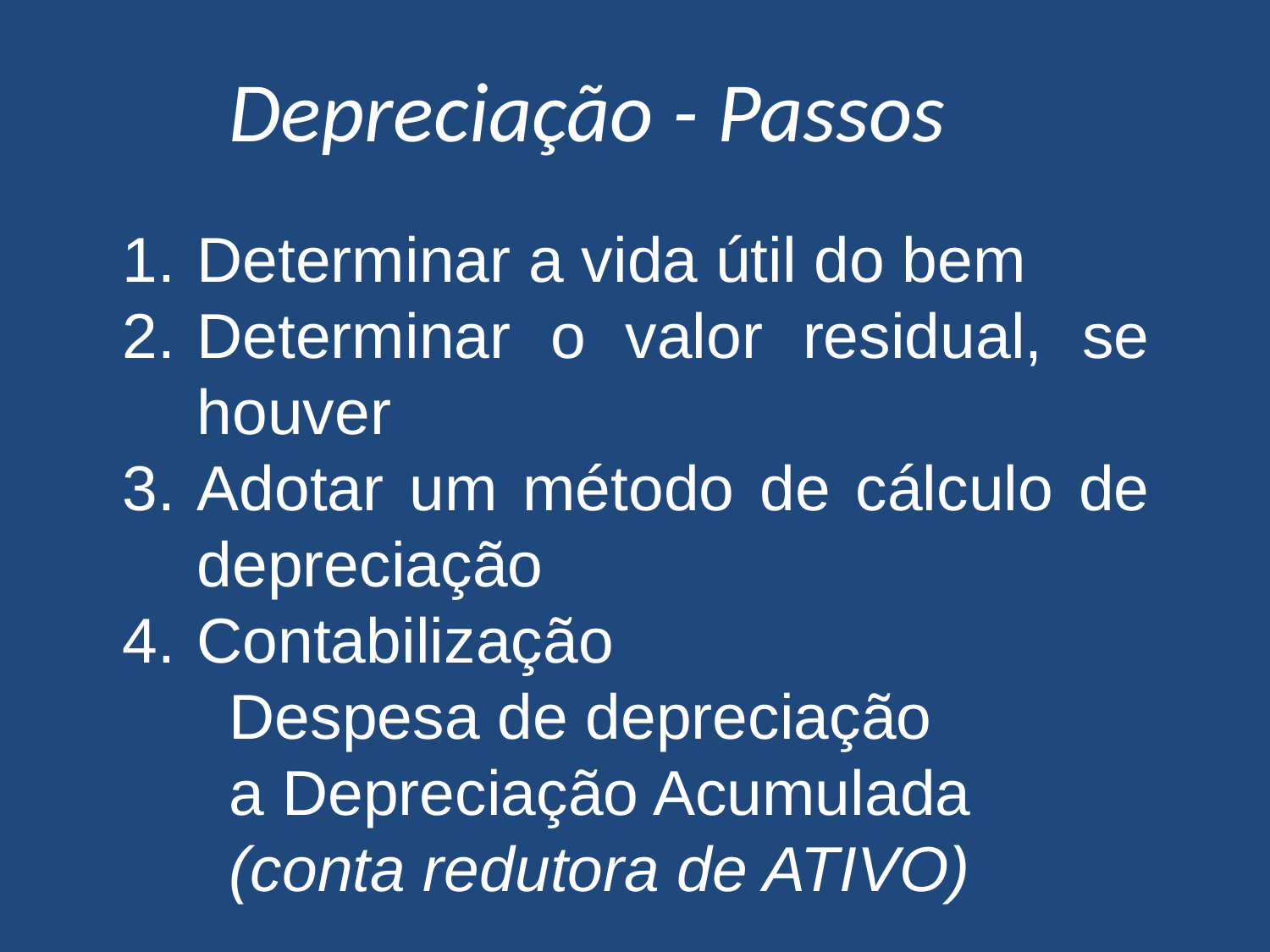

# Depreciação - Passos

Determinar a vida útil do bem
Determinar o valor residual, se houver
Adotar um método de cálculo de depreciação
Contabilização
Despesa de depreciação
a Depreciação Acumulada
(conta redutora de ATIVO)